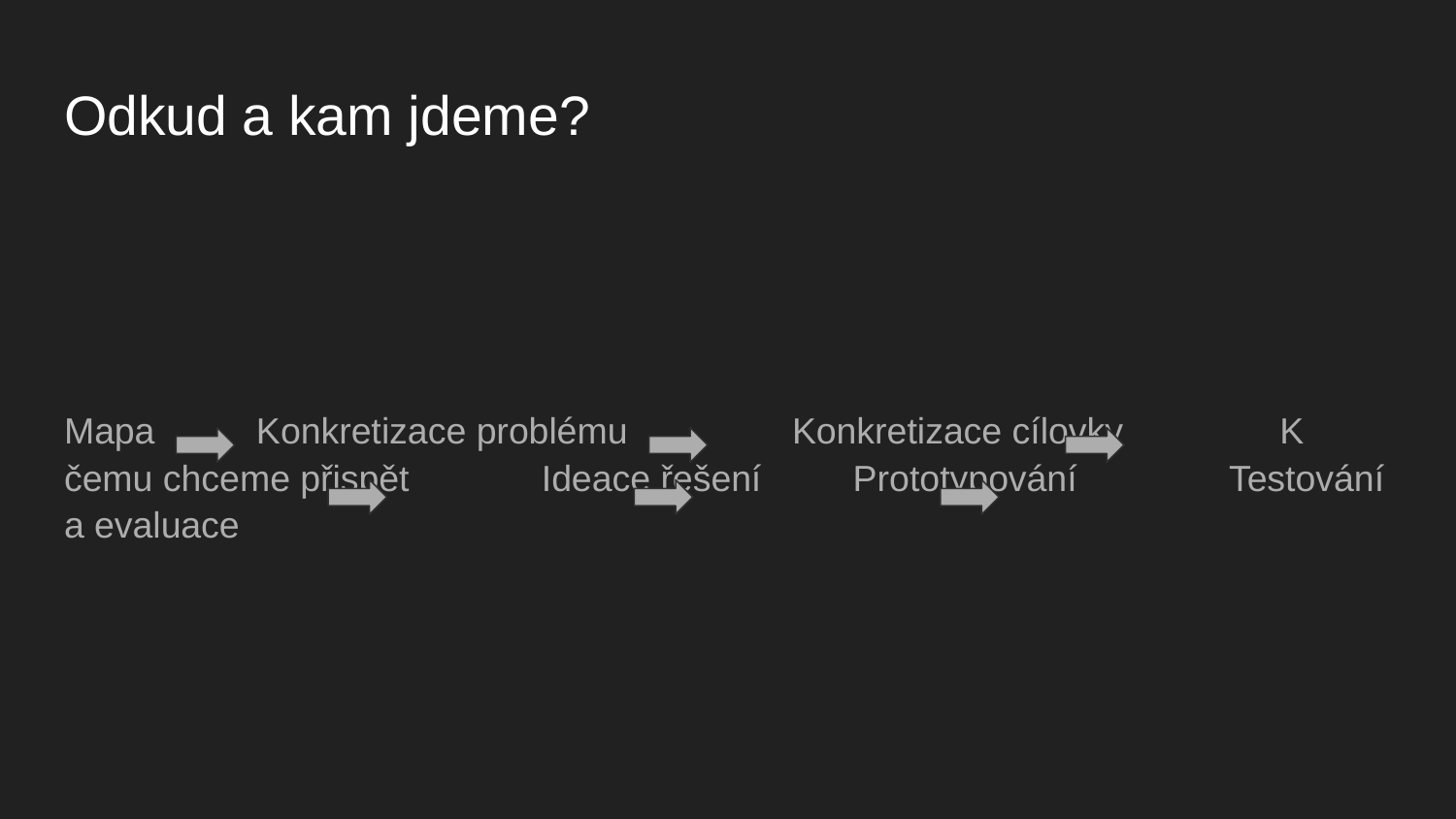

# Odkud a kam jdeme?

Mapa          Konkretizace problému		Konkretizace cílovky	     K čemu chceme přispět 	    Ideace řešení	      Prototypování		Testování a evaluace